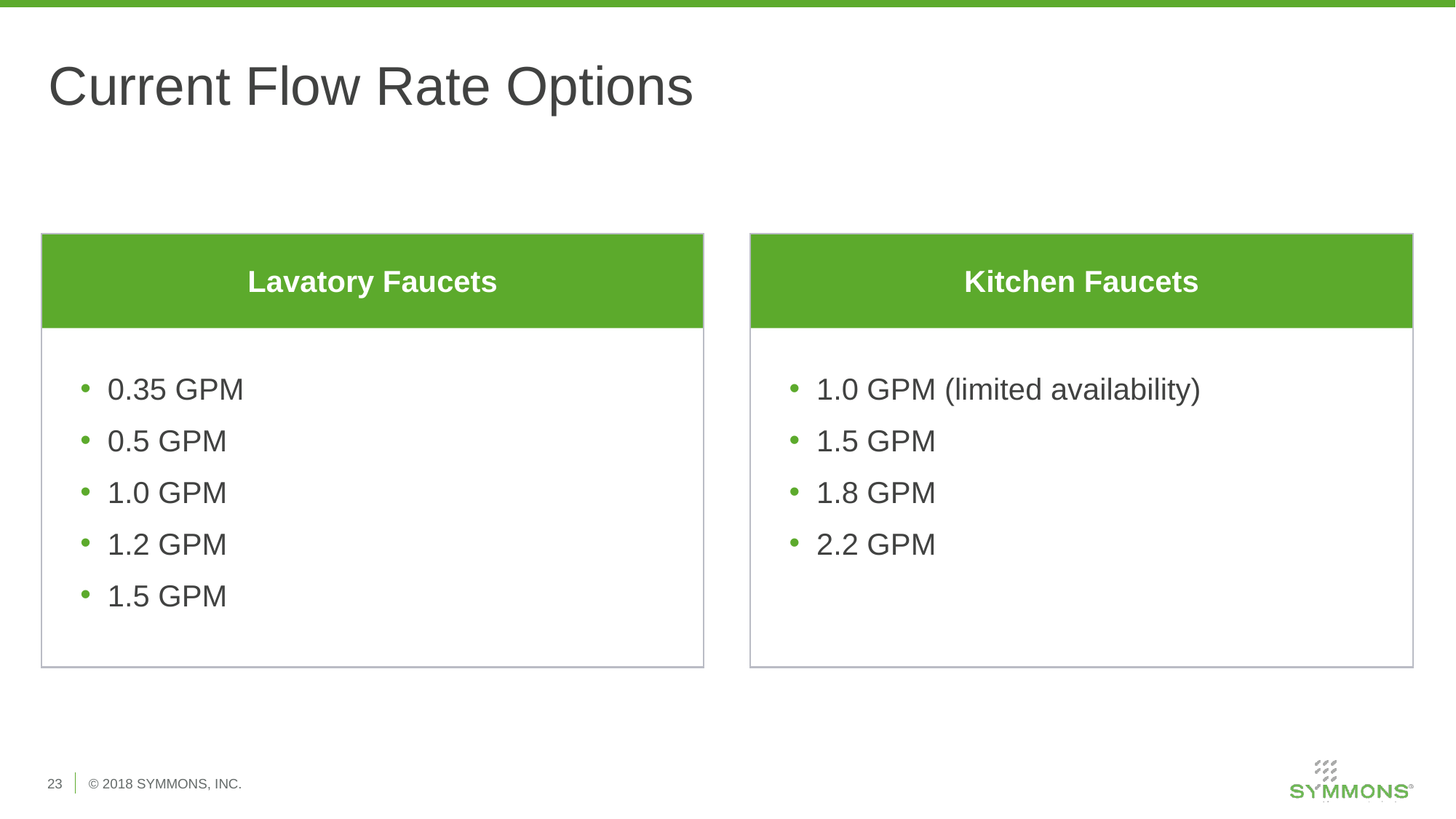

# Current Flow Rate Options
Lavatory Faucets
Kitchen Faucets
0.35 GPM
0.5 GPM
1.0 GPM
1.2 GPM
1.5 GPM

1.0 GPM (limited availability)
1.5 GPM
1.8 GPM
2.2 GPM